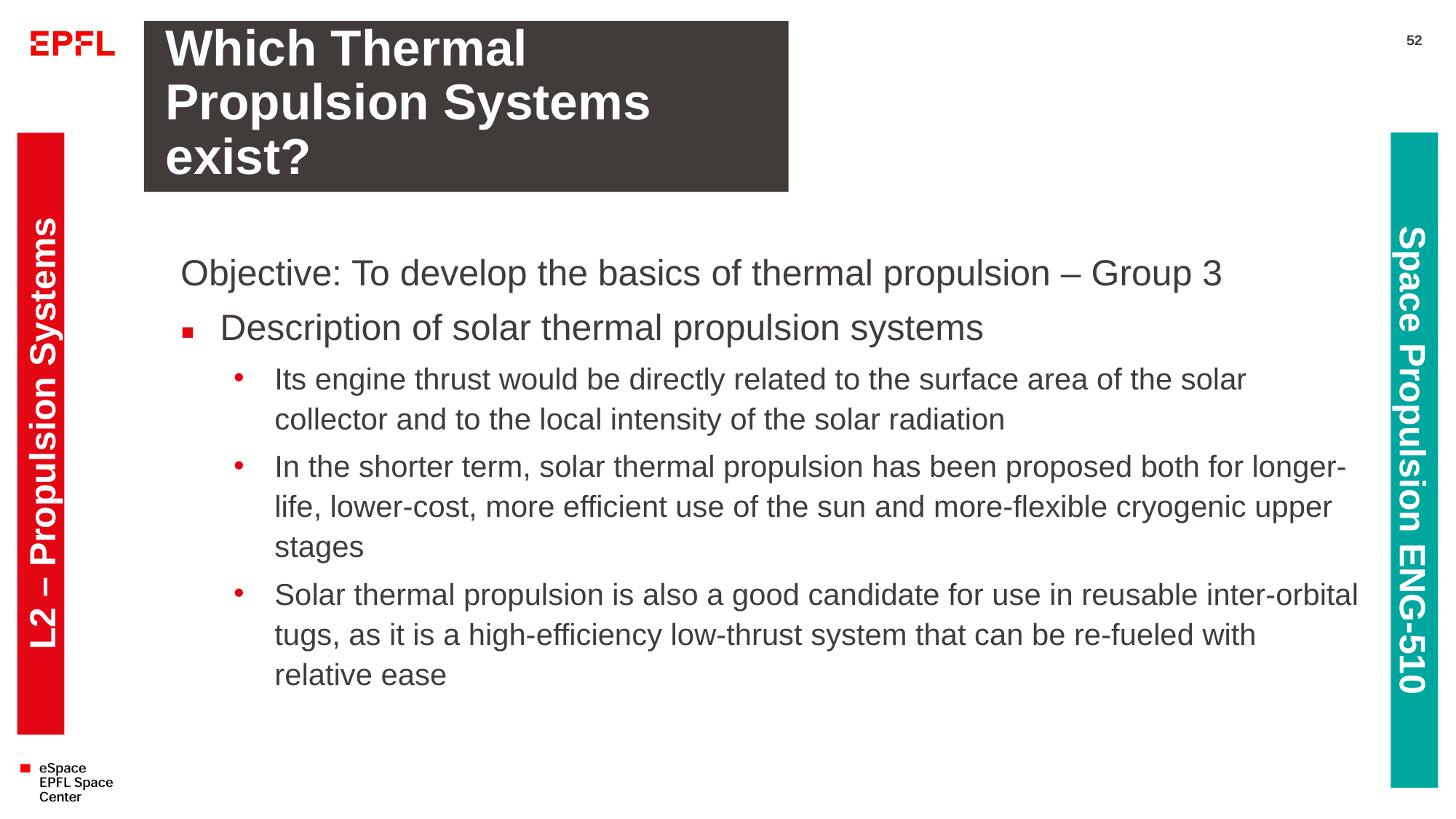

# Which Thermal Propulsion Systems exist?
52
Objective: To develop the basics of thermal propulsion – Group 3
Description of solar thermal propulsion systems
Its engine thrust would be directly related to the surface area of the solar collector and to the local intensity of the solar radiation
In the shorter term, solar thermal propulsion has been proposed both for longer-life, lower-cost, more efficient use of the sun and more-flexible cryogenic upper stages
Solar thermal propulsion is also a good candidate for use in reusable inter-orbital tugs, as it is a high-efficiency low-thrust system that can be re-fueled with relative ease

L2 – Propulsion Systems
Space Propulsion ENG-510